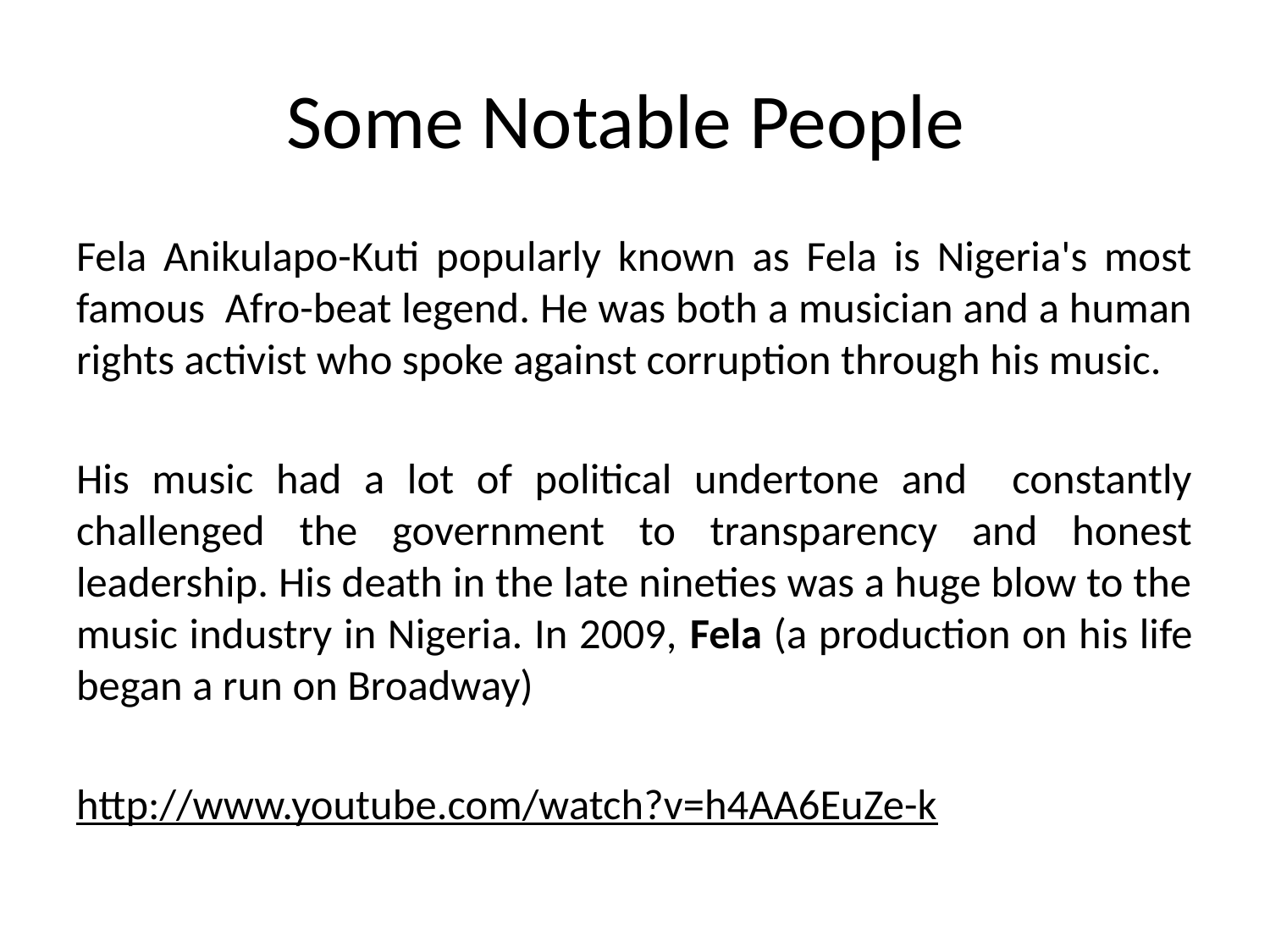

# Some Notable People
Fela Anikulapo-Kuti popularly known as Fela is Nigeria's most famous  Afro-beat legend. He was both a musician and a human rights activist who spoke against corruption through his music.

His music had a lot of political undertone and  constantly challenged the government to transparency and honest leadership. His death in the late nineties was a huge blow to the music industry in Nigeria. In 2009, Fela (a production on his life began a run on Broadway)

http://www.youtube.com/watch?v=h4AA6EuZe-k